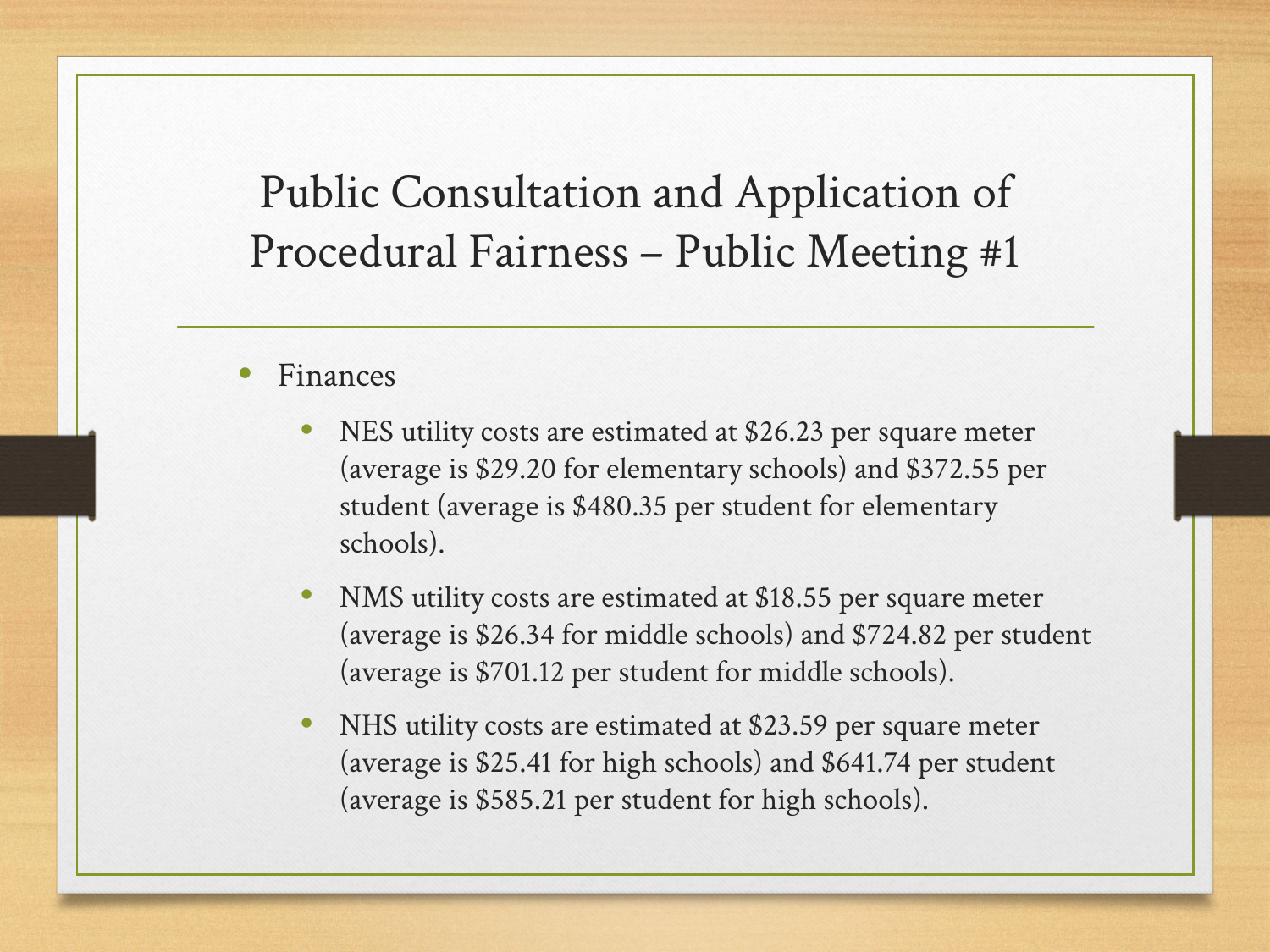

# Public Consultation and Application of Procedural Fairness – Public Meeting #1
Finances
NES utility costs are estimated at $26.23 per square meter (average is $29.20 for elementary schools) and $372.55 per student (average is $480.35 per student for elementary schools).
NMS utility costs are estimated at $18.55 per square meter (average is $26.34 for middle schools) and $724.82 per student (average is $701.12 per student for middle schools).
NHS utility costs are estimated at $23.59 per square meter (average is $25.41 for high schools) and $641.74 per student (average is $585.21 per student for high schools).